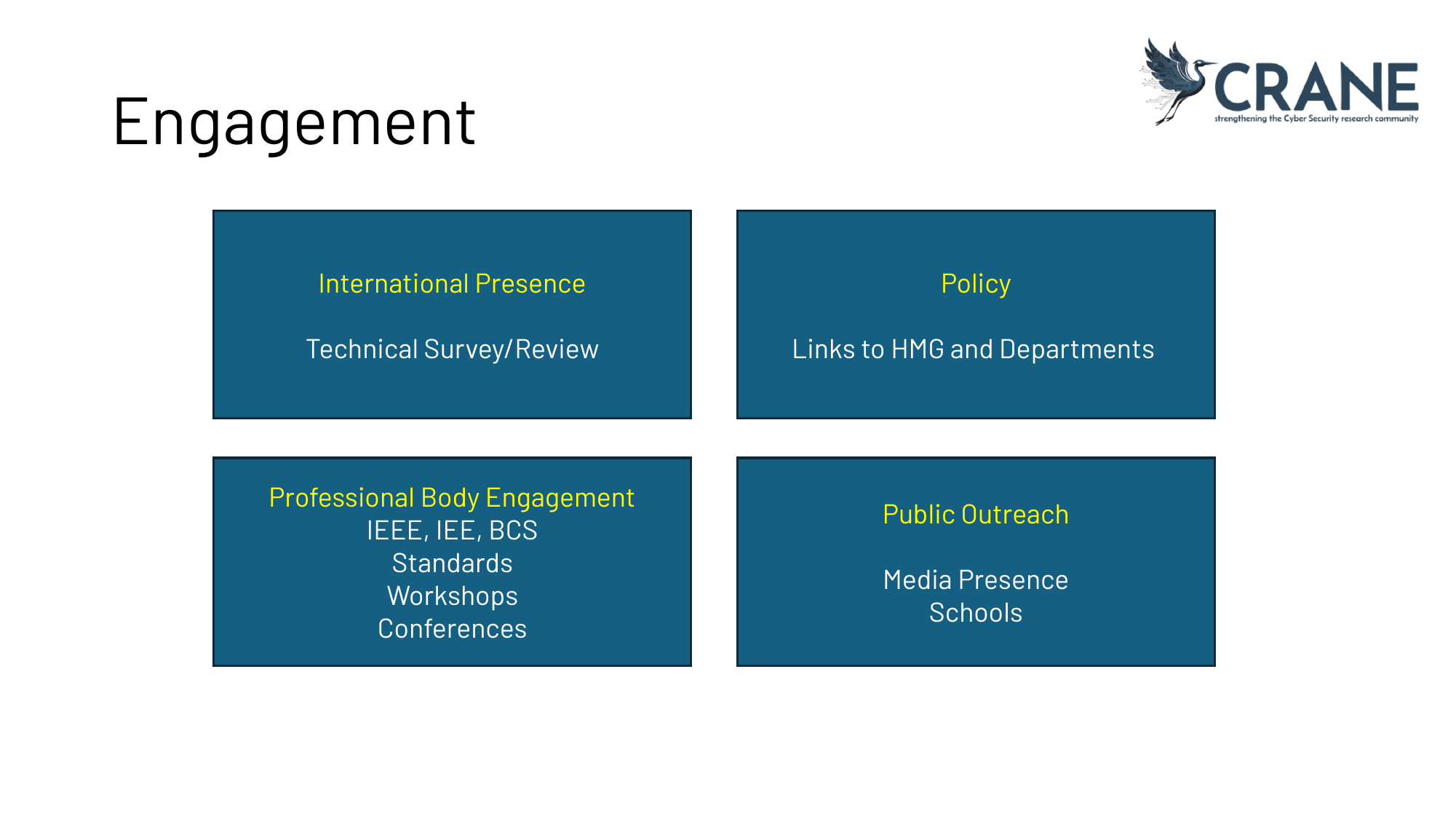

# Engagement
International Presence

Technical Survey/Review
Policy

Links to HMG and Departments
Professional Body Engagement
IEEE, IEE, BCS
Standards
Workshops
Conferences
Public Outreach

Media Presence
Schools